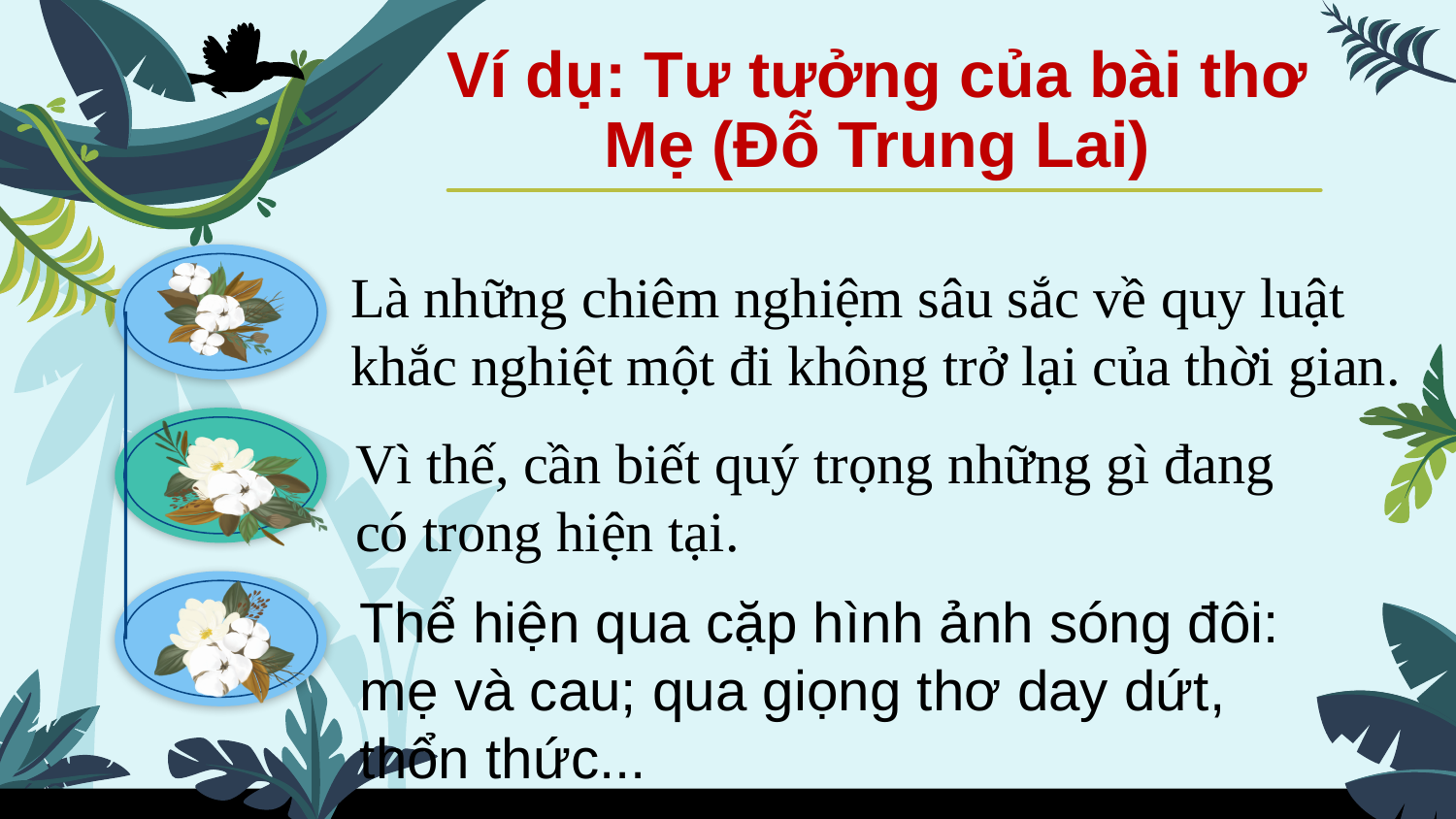

Ví dụ: Tư tưởng của bài thơ Mẹ (Đỗ Trung Lai)

Là những chiêm nghiệm sâu sắc về quy luật khắc nghiệt một đi không trở lại của thời gian.

Vì thế, cần biết quý trọng những gì đang có trong hiện tại.

Thể hiện qua cặp hình ảnh sóng đôi: mẹ và cau; qua giọng thơ day dứt, thổn thức...